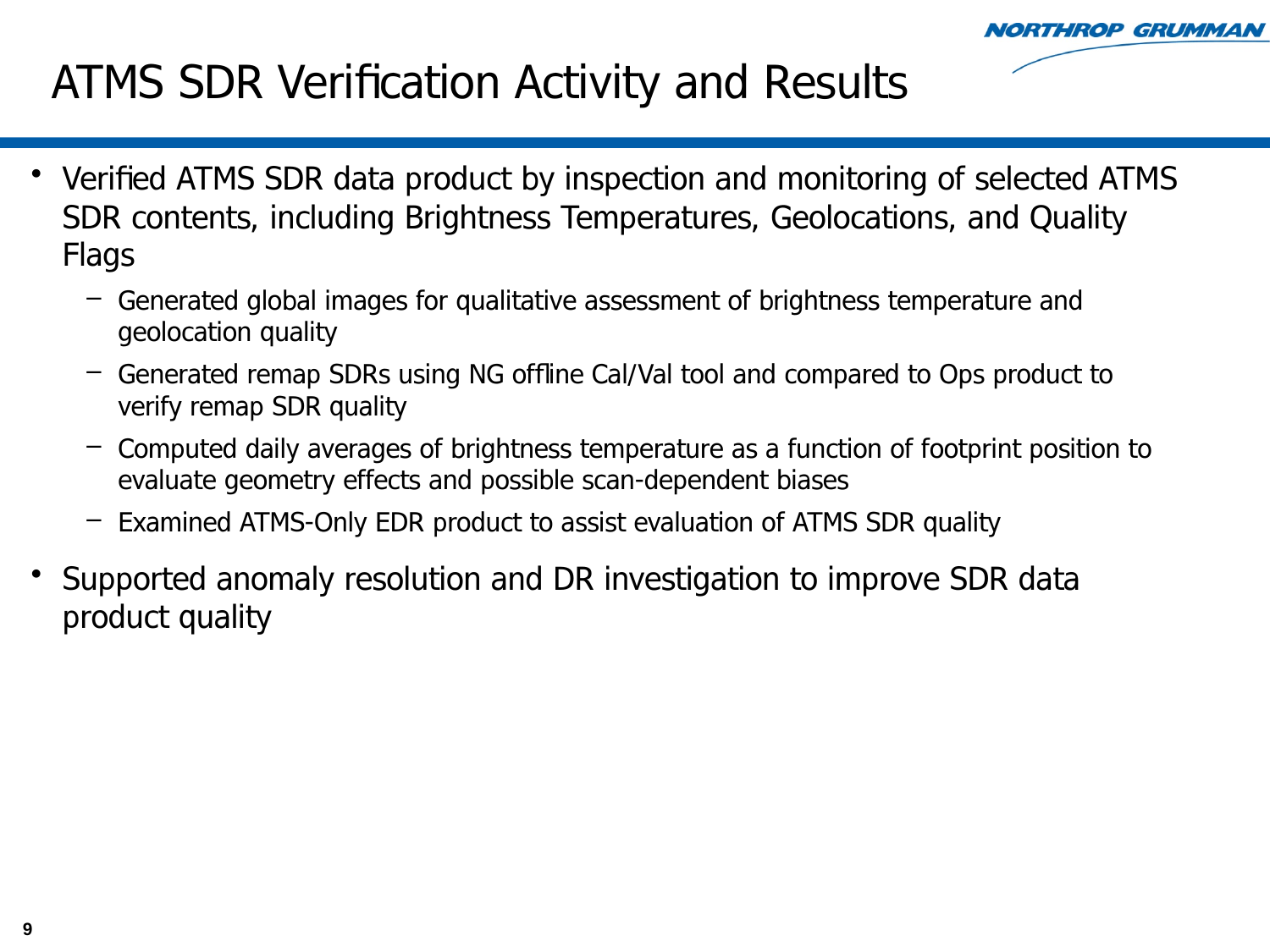

# ATMS SDR Verification Activity and Results
Verified ATMS SDR data product by inspection and monitoring of selected ATMS SDR contents, including Brightness Temperatures, Geolocations, and Quality Flags
Generated global images for qualitative assessment of brightness temperature and geolocation quality
Generated remap SDRs using NG offline Cal/Val tool and compared to Ops product to verify remap SDR quality
Computed daily averages of brightness temperature as a function of footprint position to evaluate geometry effects and possible scan-dependent biases
Examined ATMS-Only EDR product to assist evaluation of ATMS SDR quality
Supported anomaly resolution and DR investigation to improve SDR data product quality

9